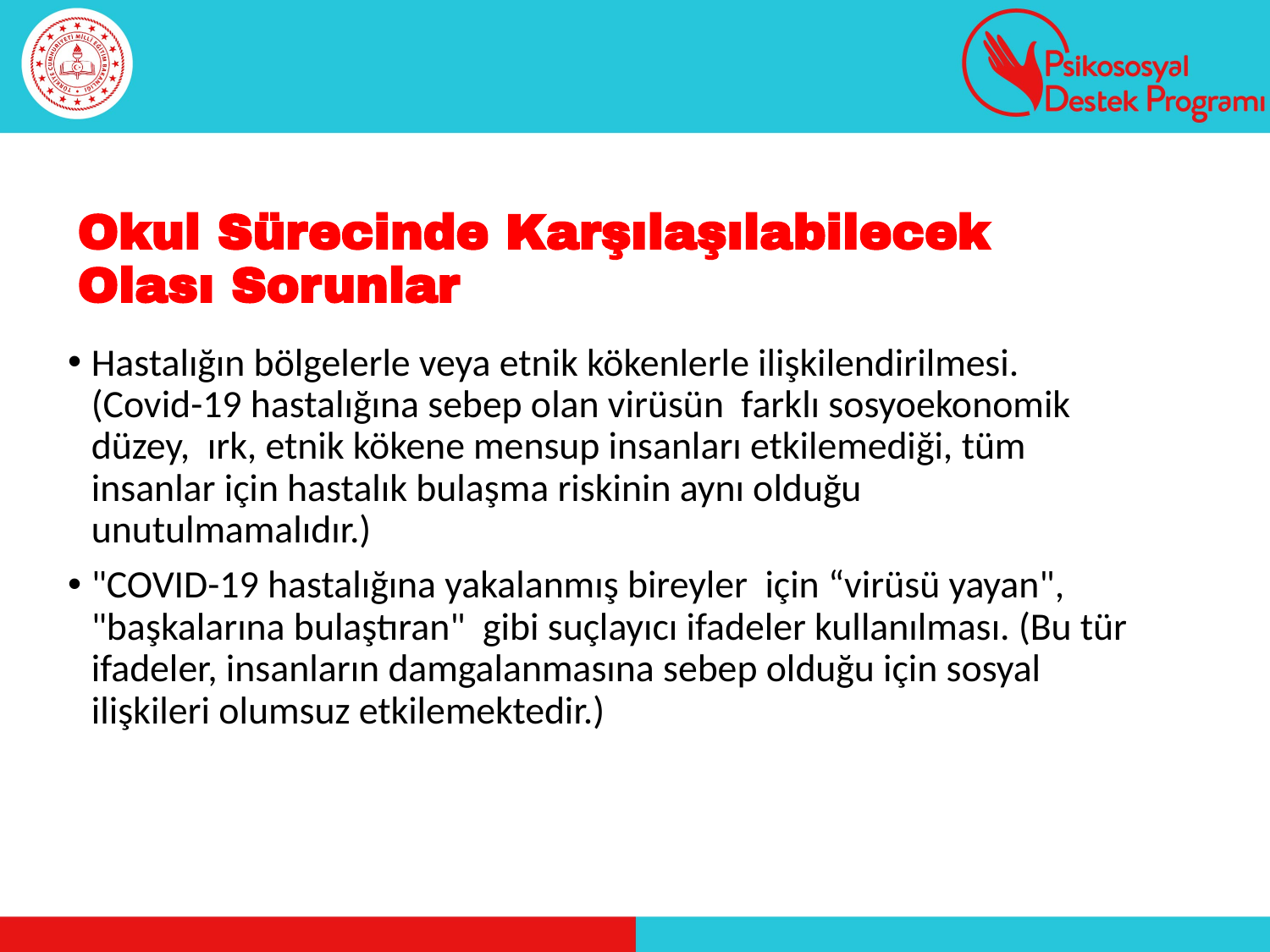

# Okul Sürecinde Karşılaşılabilecek Olası Sorunlar
Hastalığın bölgelerle veya etnik kökenlerle ilişkilendirilmesi. (Covid-19 hastalığına sebep olan virüsün  farklı sosyoekonomik düzey,  ırk, etnik kökene mensup insanları etkilemediği, tüm insanlar için hastalık bulaşma riskinin aynı olduğu unutulmamalıdır.)
"COVID-19 hastalığına yakalanmış bireyler  için “virüsü yayan", "başkalarına bulaştıran"  gibi suçlayıcı ifadeler kullanılması. (Bu tür ifadeler, insanların damgalanmasına sebep olduğu için sosyal ilişkileri olumsuz etkilemektedir.)